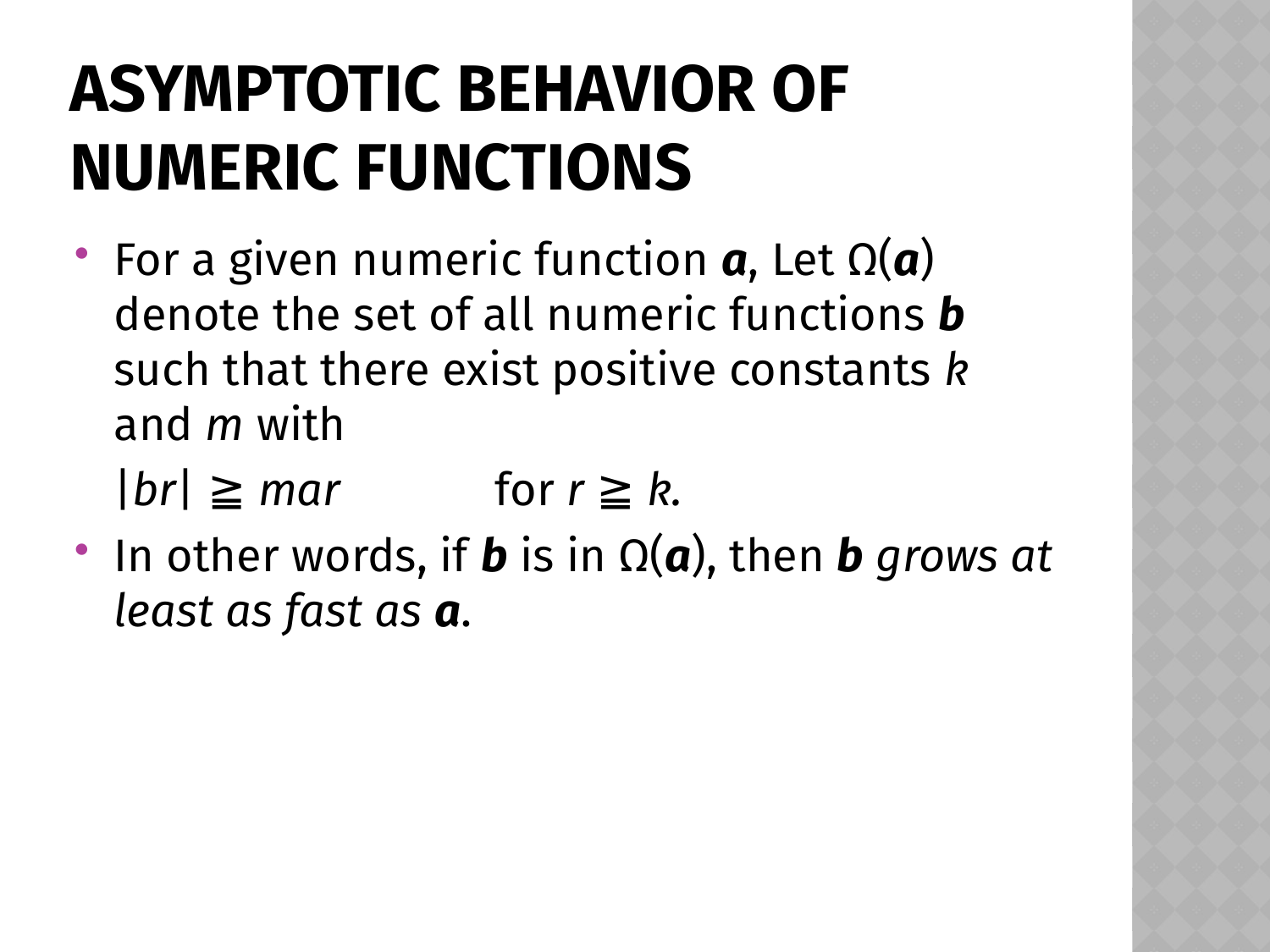

# Asymptotic Behavior of Numeric Functions
For a given numeric function a, Let Ω(a) denote the set of all numeric functions b such that there exist positive constants k and m with
	|br| ≧ mar		for r ≧ k.
In other words, if b is in Ω(a), then b grows at least as fast as a.